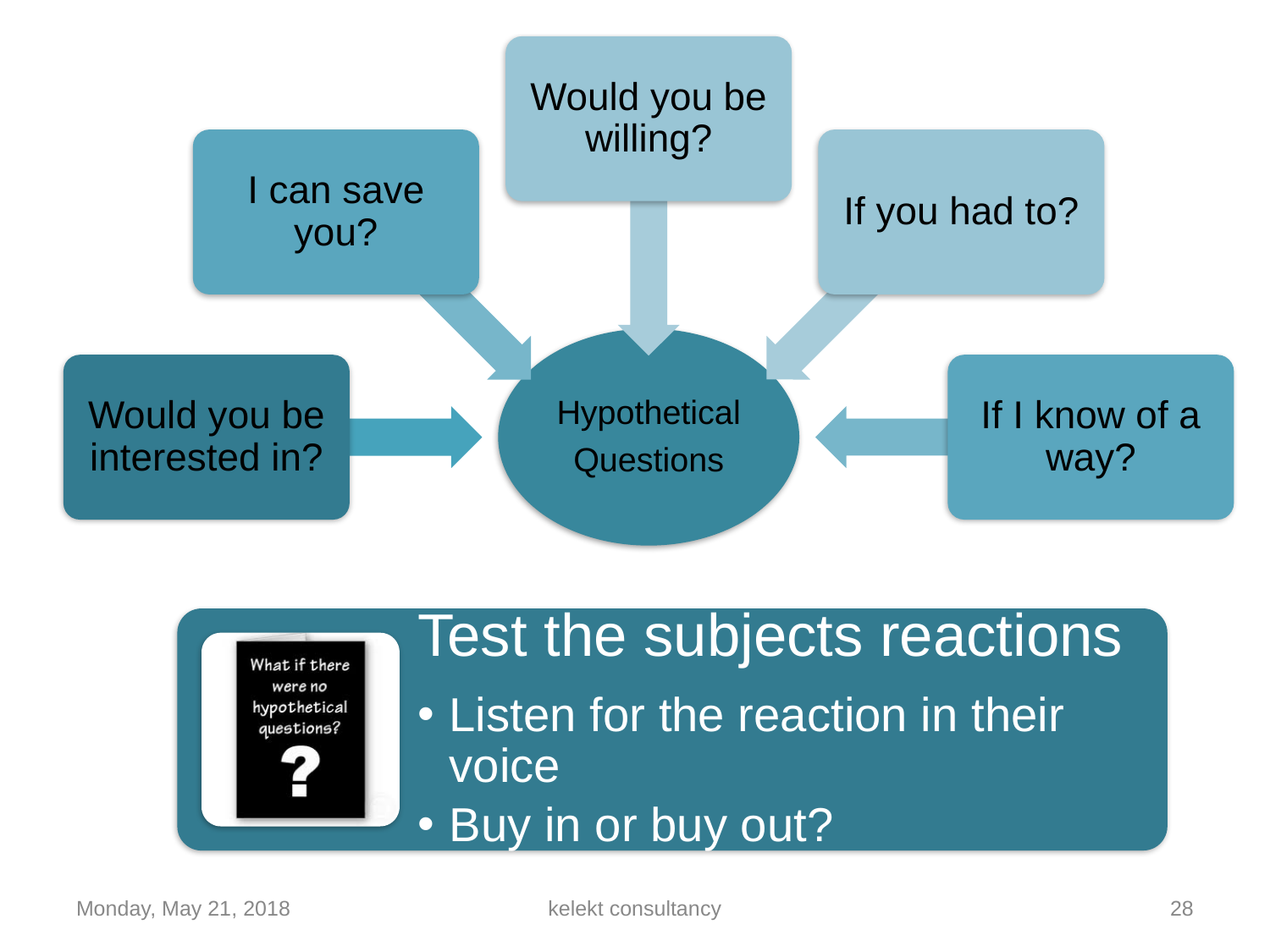

Would you be willing?

I can save you?
If you had to?

Would you be interested in?
If I know of a way?
Hypothetical
Questions

Test the subjects reactions
Listen for the reaction in their voice
Buy in or buy out?

Monday, May 21, 2018
kelekt consultancy
28